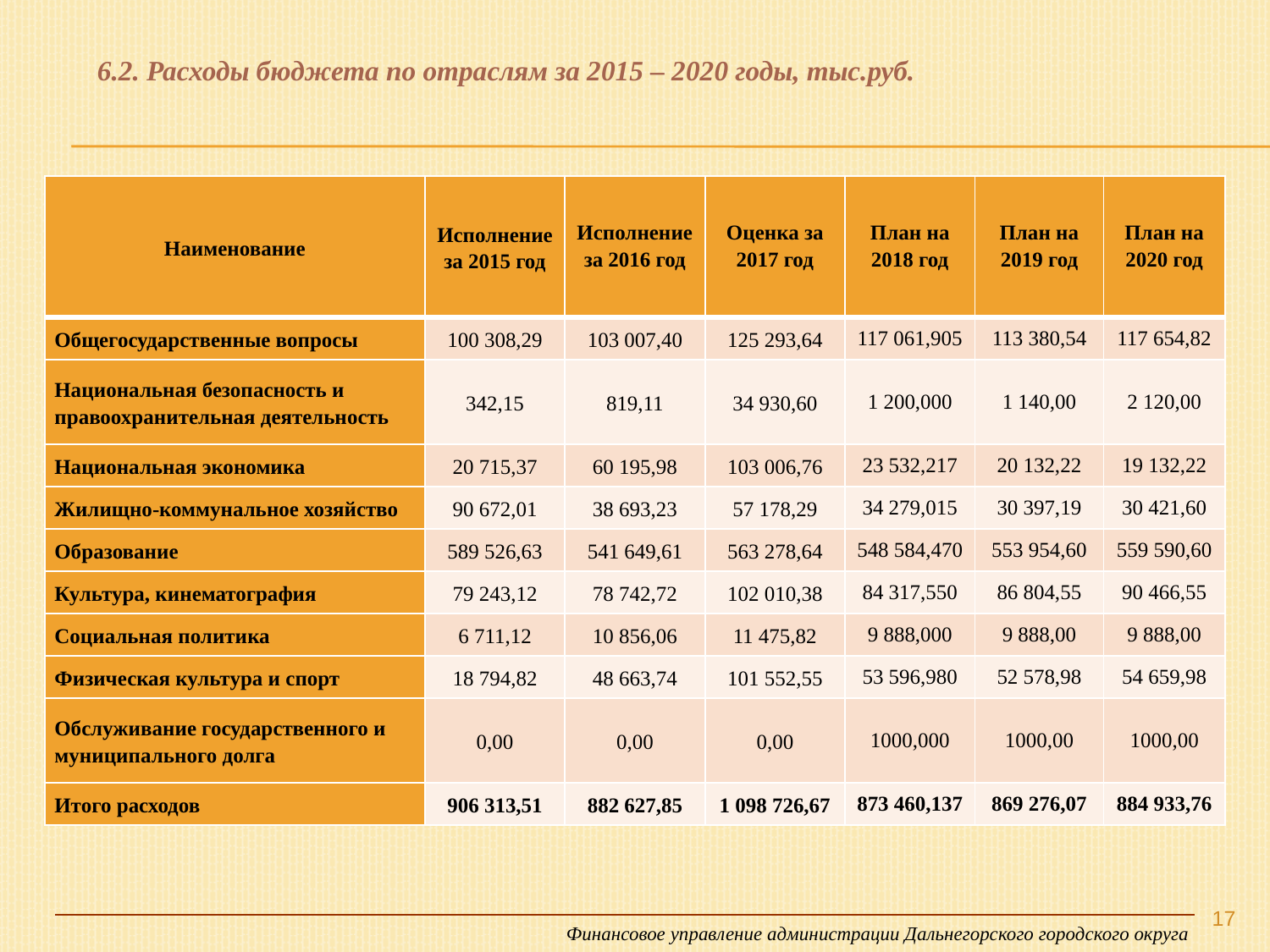

6.2. Расходы бюджета по отраслям за 2015 – 2020 годы, тыс.руб.

| Наименование | Исполнение за 2015 год | Исполнение за 2016 год | Оценка за 2017 год | План на 2018 год | План на 2019 год | План на 2020 год |
| --- | --- | --- | --- | --- | --- | --- |
| Общегосударственные вопросы | 100 308,29 | 103 007,40 | 125 293,64 | 117 061,905 | 113 380,54 | 117 654,82 |
| Национальная безопасность и правоохранительная деятельность | 342,15 | 819,11 | 34 930,60 | 1 200,000 | 1 140,00 | 2 120,00 |
| Национальная экономика | 20 715,37 | 60 195,98 | 103 006,76 | 23 532,217 | 20 132,22 | 19 132,22 |
| Жилищно-коммунальное хозяйство | 90 672,01 | 38 693,23 | 57 178,29 | 34 279,015 | 30 397,19 | 30 421,60 |
| Образование | 589 526,63 | 541 649,61 | 563 278,64 | 548 584,470 | 553 954,60 | 559 590,60 |
| Культура, кинематография | 79 243,12 | 78 742,72 | 102 010,38 | 84 317,550 | 86 804,55 | 90 466,55 |
| Социальная политика | 6 711,12 | 10 856,06 | 11 475,82 | 9 888,000 | 9 888,00 | 9 888,00 |
| Физическая культура и спорт | 18 794,82 | 48 663,74 | 101 552,55 | 53 596,980 | 52 578,98 | 54 659,98 |
| Обслуживание государственного и муниципального долга | 0,00 | 0,00 | 0,00 | 1000,000 | 1000,00 | 1000,00 |
| Итого расходов | 906 313,51 | 882 627,85 | 1 098 726,67 | 873 460,137 | 869 276,07 | 884 933,76 |
17